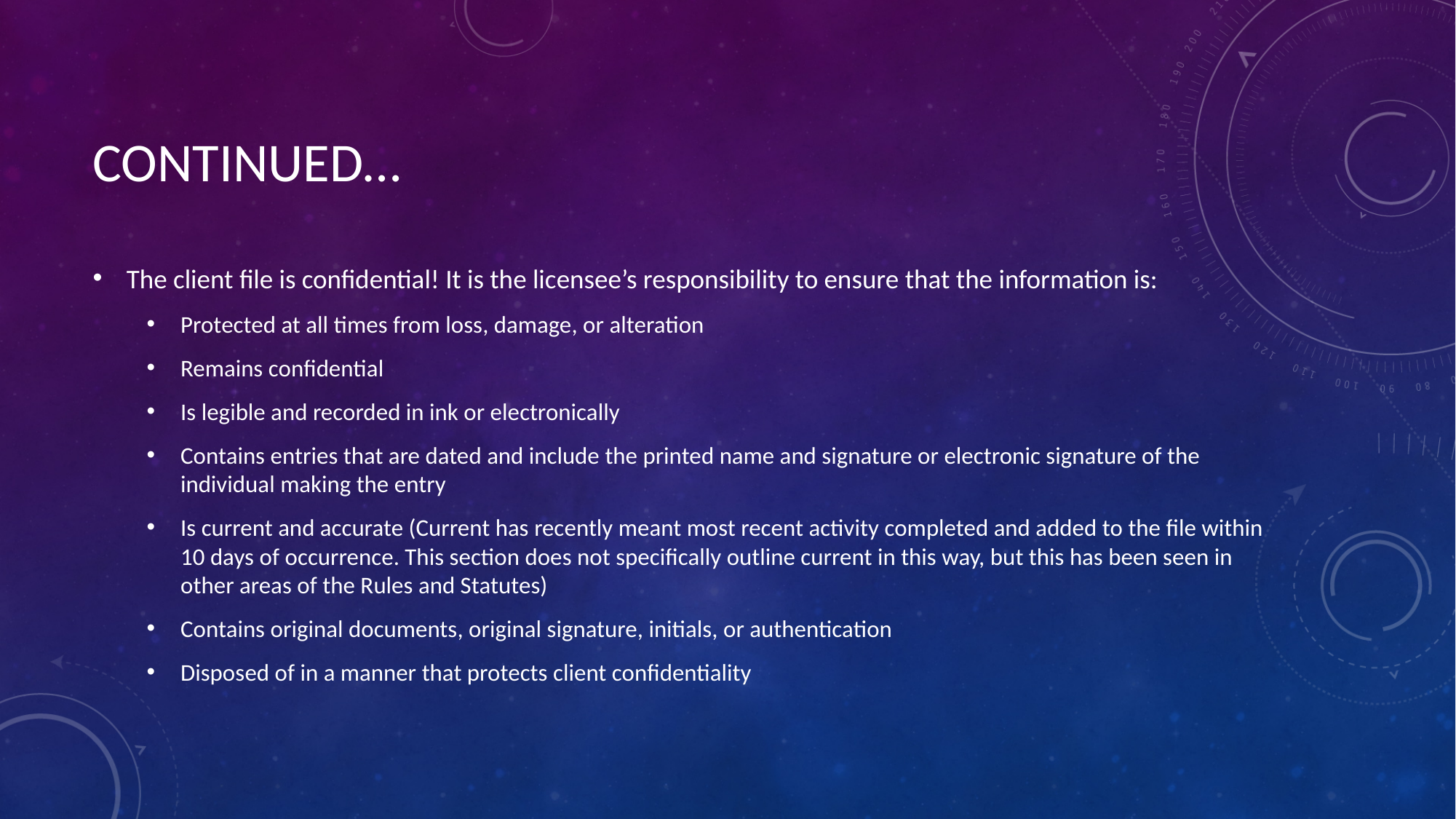

# Continued…
The client file is confidential! It is the licensee’s responsibility to ensure that the information is:
Protected at all times from loss, damage, or alteration
Remains confidential
Is legible and recorded in ink or electronically
Contains entries that are dated and include the printed name and signature or electronic signature of the individual making the entry
Is current and accurate (Current has recently meant most recent activity completed and added to the file within 10 days of occurrence. This section does not specifically outline current in this way, but this has been seen in other areas of the Rules and Statutes)
Contains original documents, original signature, initials, or authentication
Disposed of in a manner that protects client confidentiality